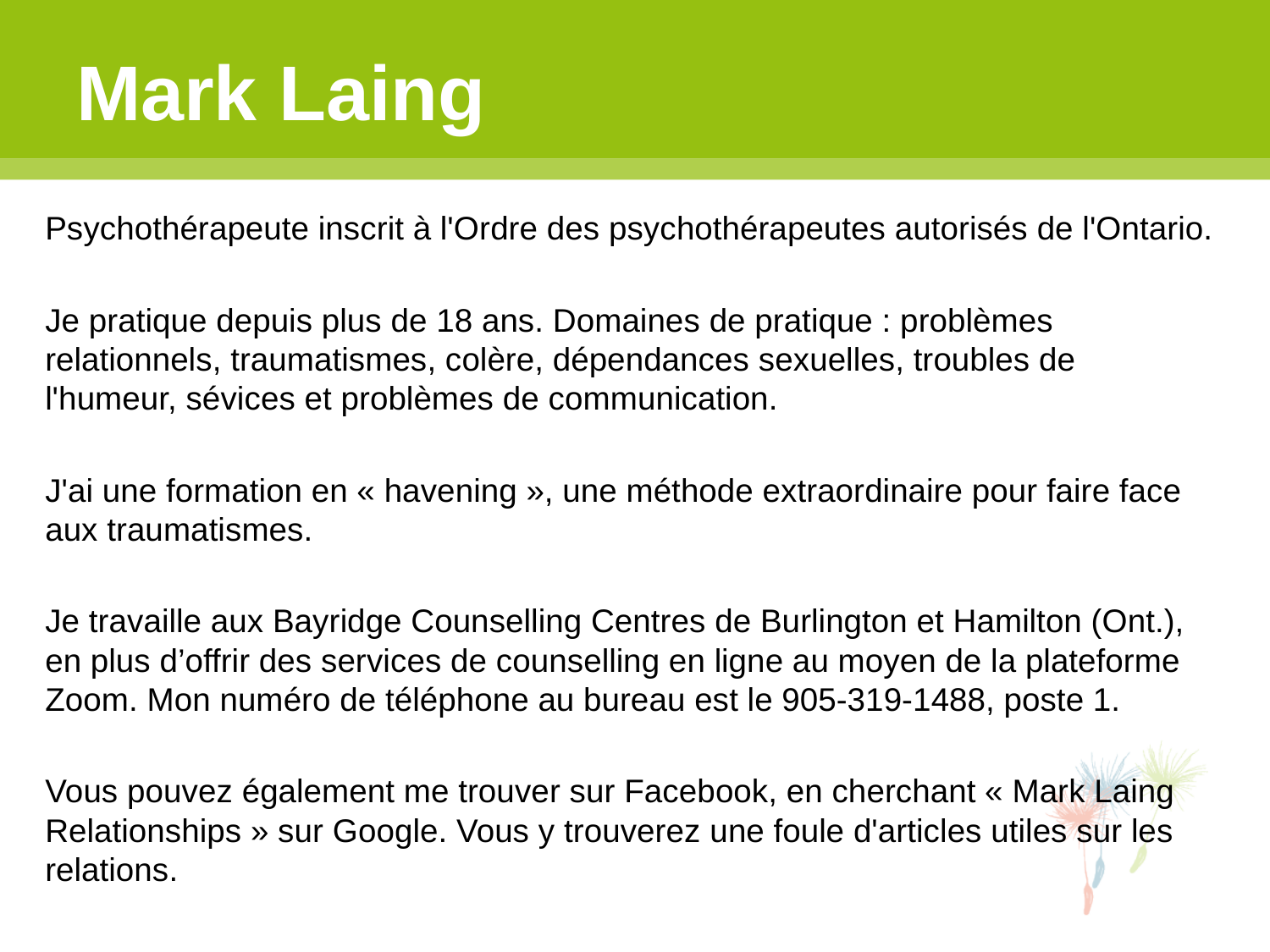

# Mark Laing
Psychothérapeute inscrit à l'Ordre des psychothérapeutes autorisés de l'Ontario.

Je pratique depuis plus de 18 ans. Domaines de pratique : problèmes relationnels, traumatismes, colère, dépendances sexuelles, troubles de l'humeur, sévices et problèmes de communication.

J'ai une formation en « havening », une méthode extraordinaire pour faire face aux traumatismes.

Je travaille aux Bayridge Counselling Centres de Burlington et Hamilton (Ont.), en plus d’offrir des services de counselling en ligne au moyen de la plateforme Zoom. Mon numéro de téléphone au bureau est le 905-319-1488, poste 1.

Vous pouvez également me trouver sur Facebook, en cherchant « Mark Laing Relationships » sur Google. Vous y trouverez une foule d'articles utiles sur les relations.